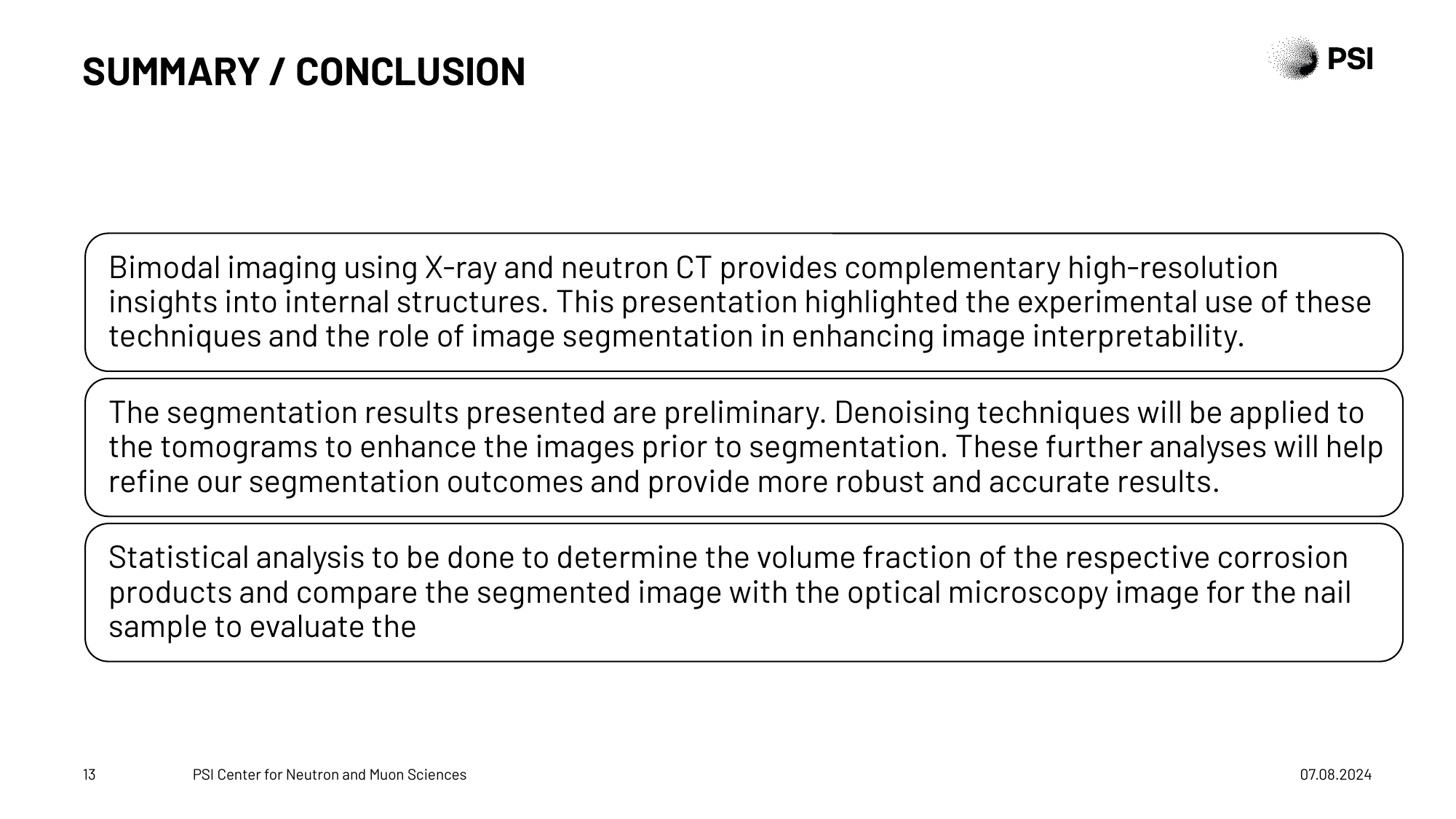

# SUMMARY / CONCLUSION
Bimodal imaging using X-ray and neutron CT provides complementary high-resolution insights into internal structures. This presentation highlighted the experimental use of these techniques and the role of image segmentation in enhancing image interpretability.
The segmentation results presented are preliminary. Denoising techniques will be applied to the tomograms to enhance the images prior to segmentation. These further analyses will help refine our segmentation outcomes and provide more robust and accurate results.
Statistical analysis to be done to determine the volume fraction of the respective corrosion products and compare the segmented image with the optical microscopy image for the nail sample to evaluate the
13
PSI Center for Neutron and Muon Sciences
07.08.2024